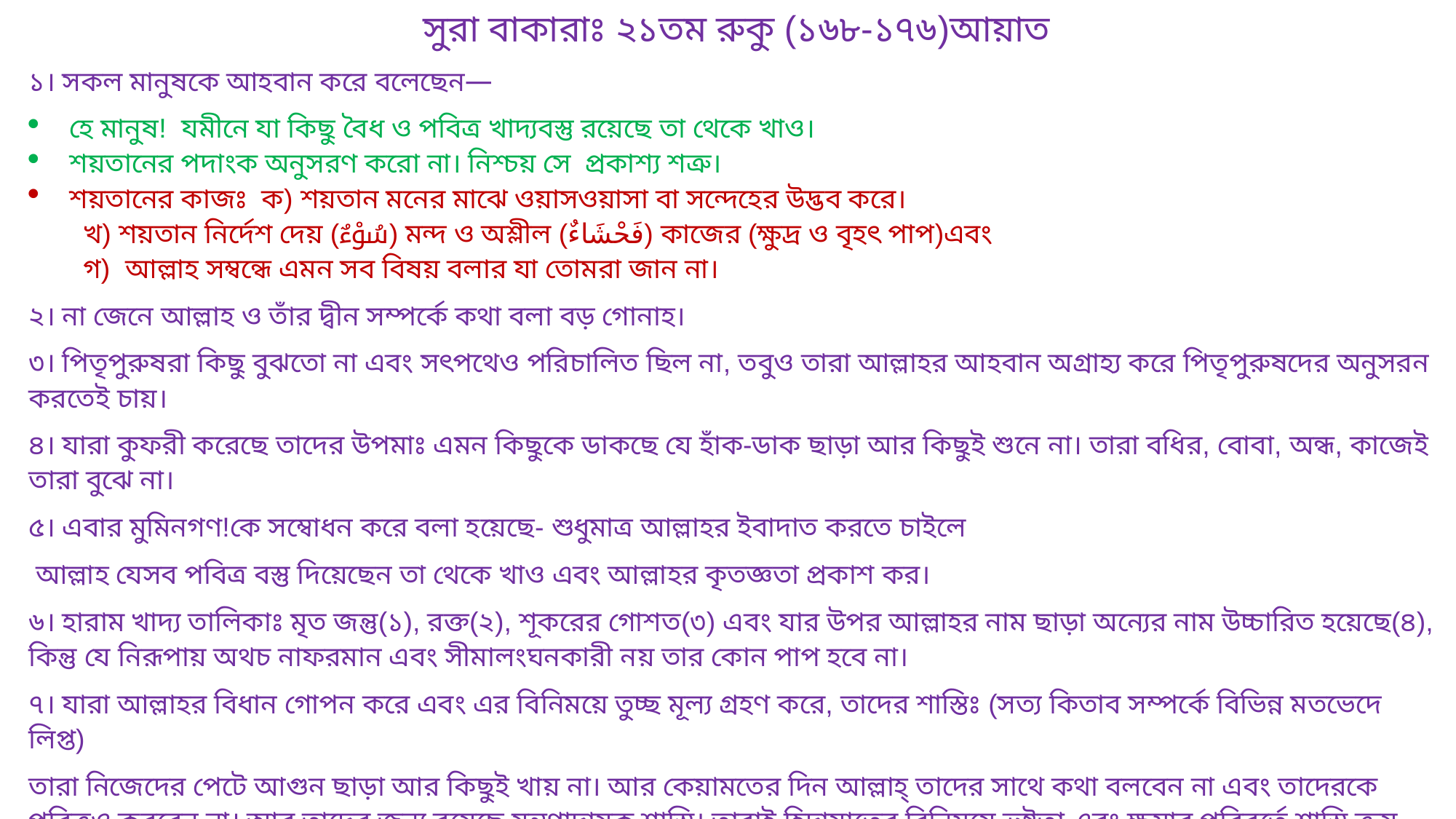

সুরা বাকারাঃ ২১তম রুকু (১৬৮-১৭৬)আয়াত
১। সকল মানুষকে আহবান করে বলেছেন—
হে মানুষ!  যমীনে যা কিছু বৈধ ও পবিত্র খাদ্যবস্তু রয়েছে তা থেকে খাও।
শয়তানের পদাংক অনুসরণ করো না। নিশ্চয় সে  প্রকাশ্য শত্রু।
শয়তানের কাজঃ  ক) শয়তান মনের মাঝে ওয়াসওয়াসা বা সন্দেহের উদ্ভব করে।
খ) শয়তান নির্দেশ দেয় (سُوْءٌ) মন্দ ও অশ্লীল (فَحْشَاءٌ) কাজের (ক্ষুদ্র ও বৃহৎ পাপ)এবং
গ)  আল্লাহ সম্বন্ধে এমন সব বিষয় বলার যা তোমরা জান না।
২। না জেনে আল্লাহ ও তাঁর দ্বীন সম্পর্কে কথা বলা বড় গোনাহ।
৩। পিতৃপুরুষরা কিছু বুঝতো না এবং সৎপথেও পরিচালিত ছিল না, তবুও তারা আল্লাহর আহবান অগ্রাহ্য করে পিতৃপুরুষদের অনুসরন করতেই চায়।
৪। যারা কুফরী করেছে তাদের উপমাঃ এমন কিছুকে ডাকছে যে হাঁক-ডাক ছাড়া আর কিছুই শুনে না। তারা বধির, বোবা, অন্ধ, কাজেই তারা বুঝে না।
৫। এবার মুমিনগণ!কে সম্বোধন করে বলা হয়েছে- শুধুমাত্র আল্লাহর ইবাদাত করতে চাইলে
 আল্লাহ যেসব পবিত্র বস্তু দিয়েছেন তা থেকে খাও এবং আল্লাহর কৃতজ্ঞতা প্রকাশ কর।
৬। হারাম খাদ্য তালিকাঃ মৃত জন্তু(১), রক্ত(২), শূকরের গোশত(৩) এবং যার উপর আল্লাহর নাম ছাড়া অন্যের নাম উচ্চারিত হয়েছে(৪), কিন্তু যে নিরূপায় অথচ নাফরমান এবং সীমালংঘনকারী নয় তার কোন পাপ হবে না।
৭। যারা আল্লাহর বিধান গোপন করে এবং এর বিনিময়ে তুচ্ছ মূল্য গ্রহণ করে, তাদের শাস্তিঃ (সত্য কিতাব সম্পর্কে বিভিন্ন মতভেদে লিপ্ত)
তারা নিজেদের পেটে আগুন ছাড়া আর কিছুই খায় না। আর কেয়ামতের দিন আল্লাহ্‌ তাদের সাথে কথা বলবেন না এবং তাদেরকে পবিত্রও করবেন না। আর তাদের জন্য রয়েছে যন্ত্রণাদায়ক শাস্তি। তারাই হিদায়াতের বিনিময়ে ভ্রষ্টতা এবং ক্ষমার পরিবর্তে শাস্তি ক্রয় করেছে; সুতরাং আগুন সহ্য করতে তারা কতই না ধৈর্যশীল!
আল্লাহর নামঃ غَفُوۡر - অতি ক্ষমাশীল رَّحِیۡمٌ - পরম দয়ালু